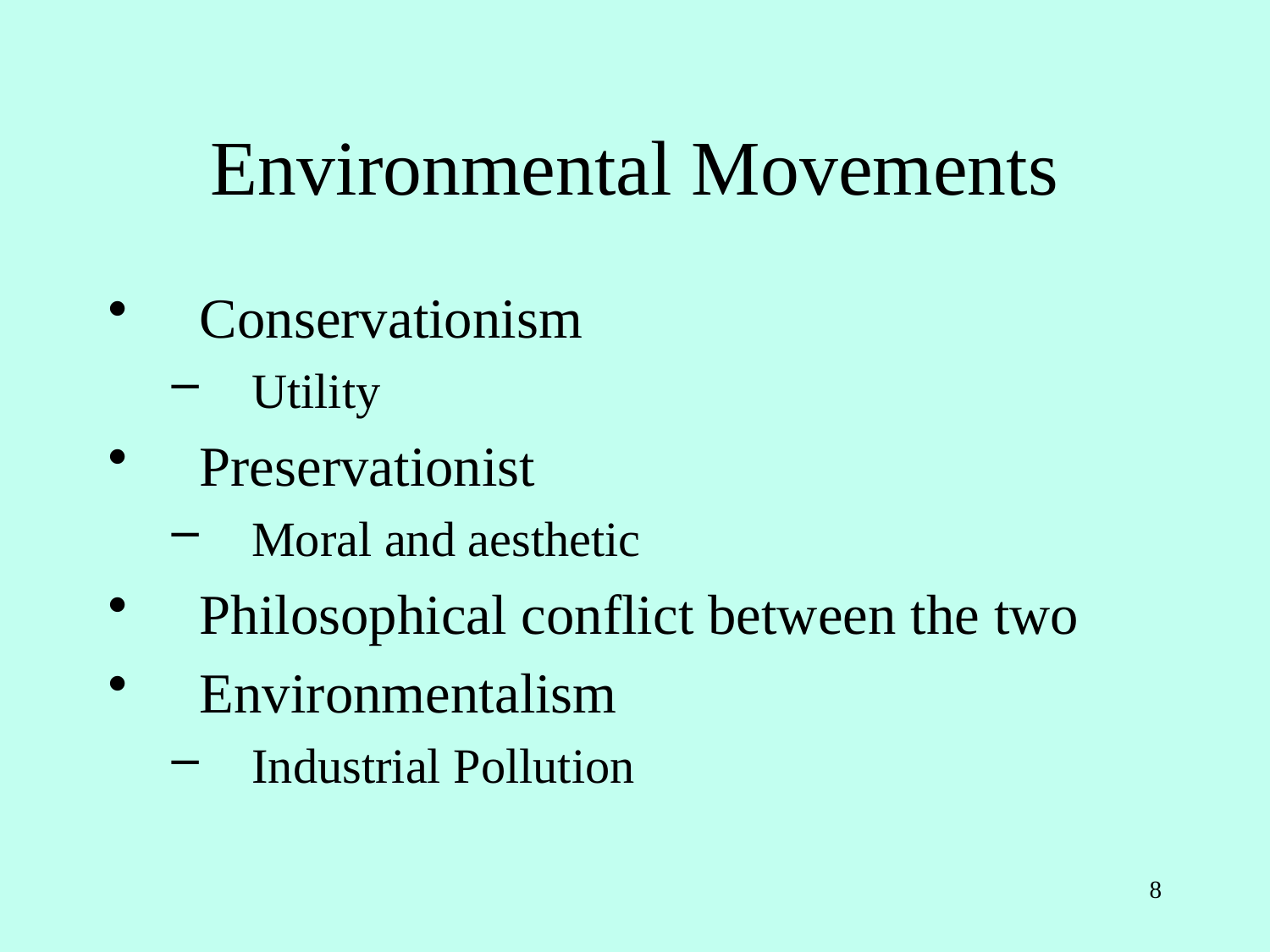

# Environmental Movements
Conservationism
Utility
Preservationist
Moral and aesthetic
Philosophical conflict between the two
Environmentalism
Industrial Pollution

8